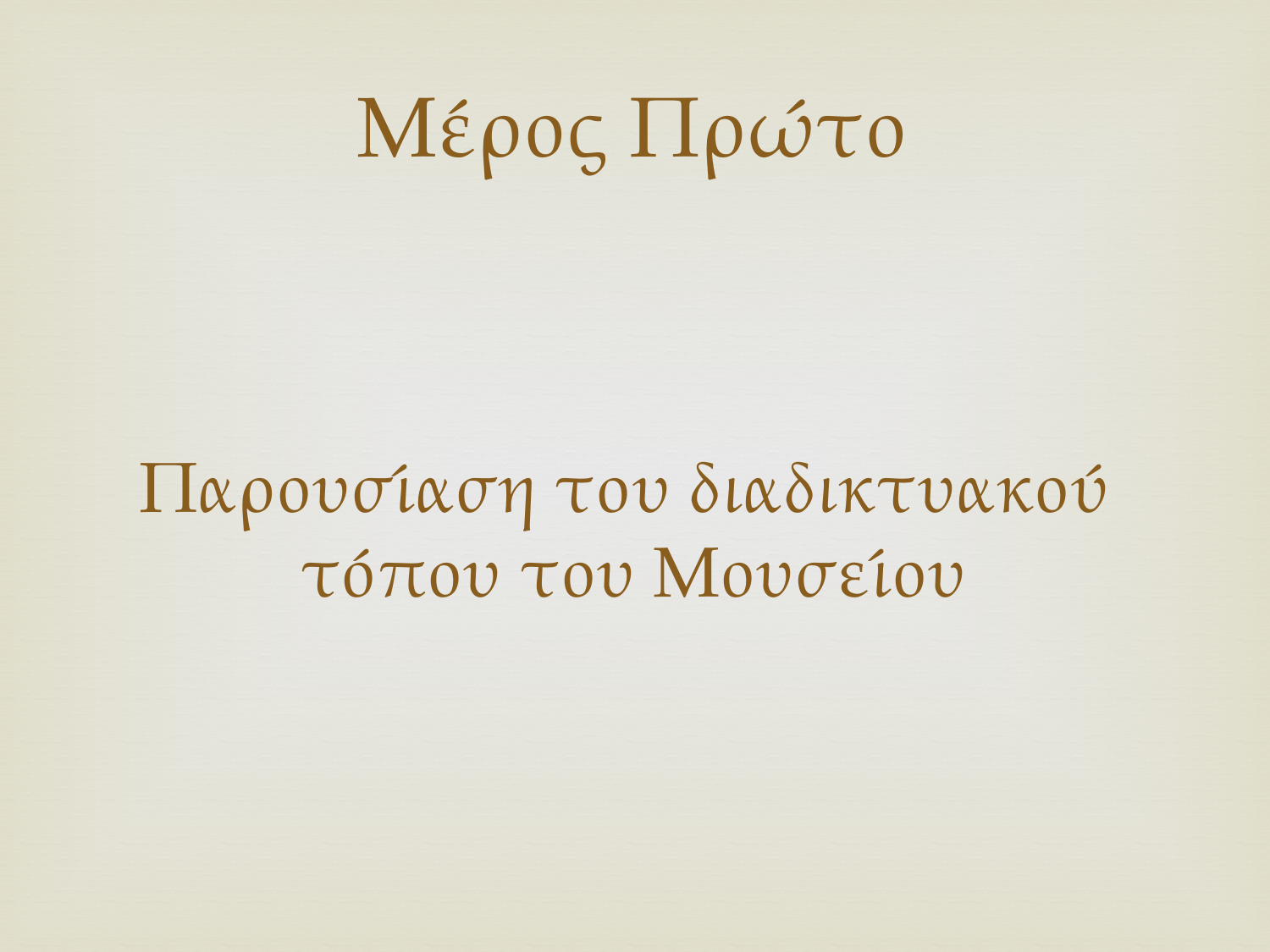

Μέρος Πρώτο
Παρουσίαση του διαδικτυακού
τόπου του Μουσείου